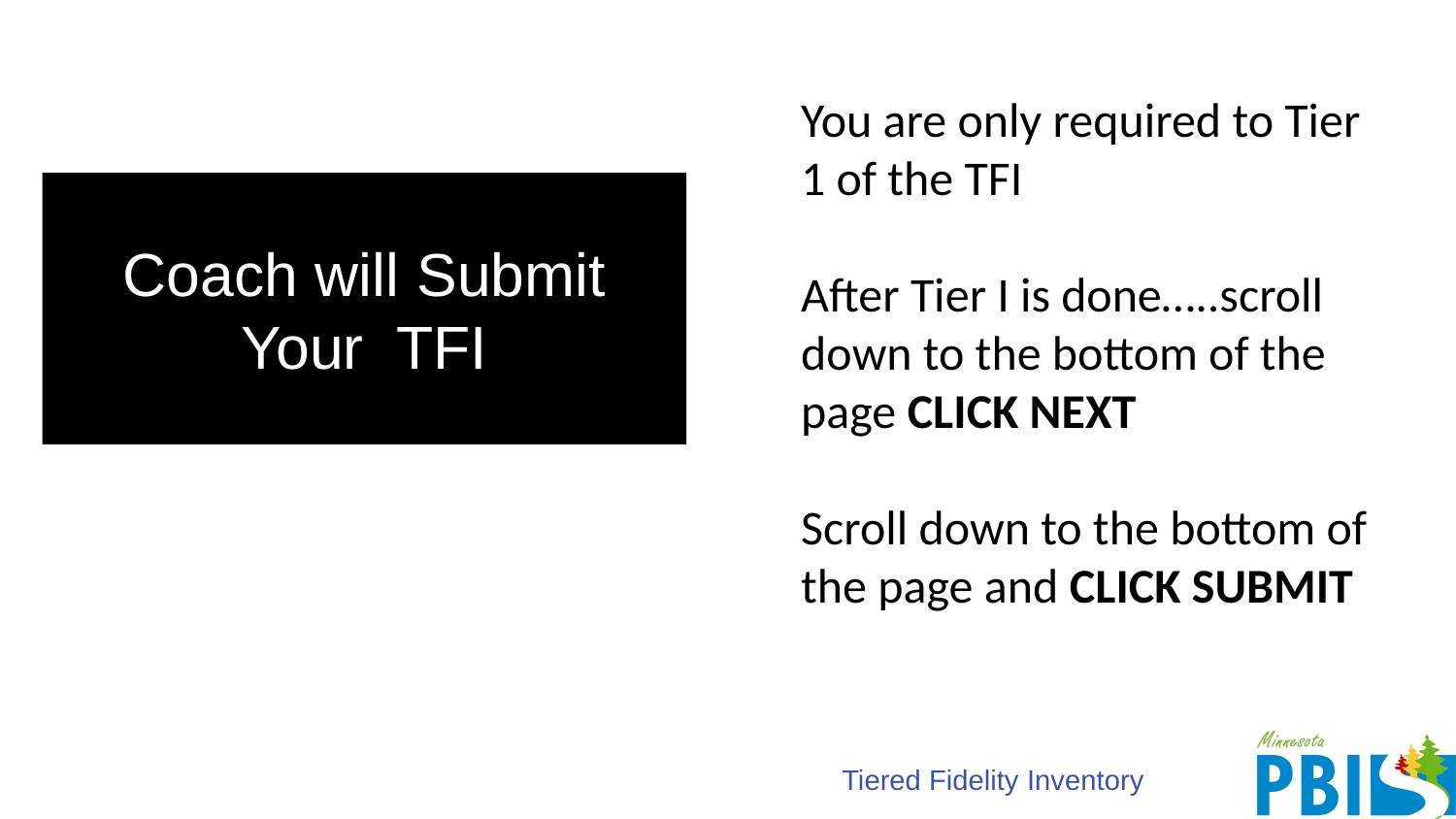

You are only required to Tier 1 of the TFI

After Tier I is done…..scroll down to the bottom of the page CLICK NEXT

Scroll down to the bottom of the page and CLICK SUBMIT

# Coach will Submit Your  TFI